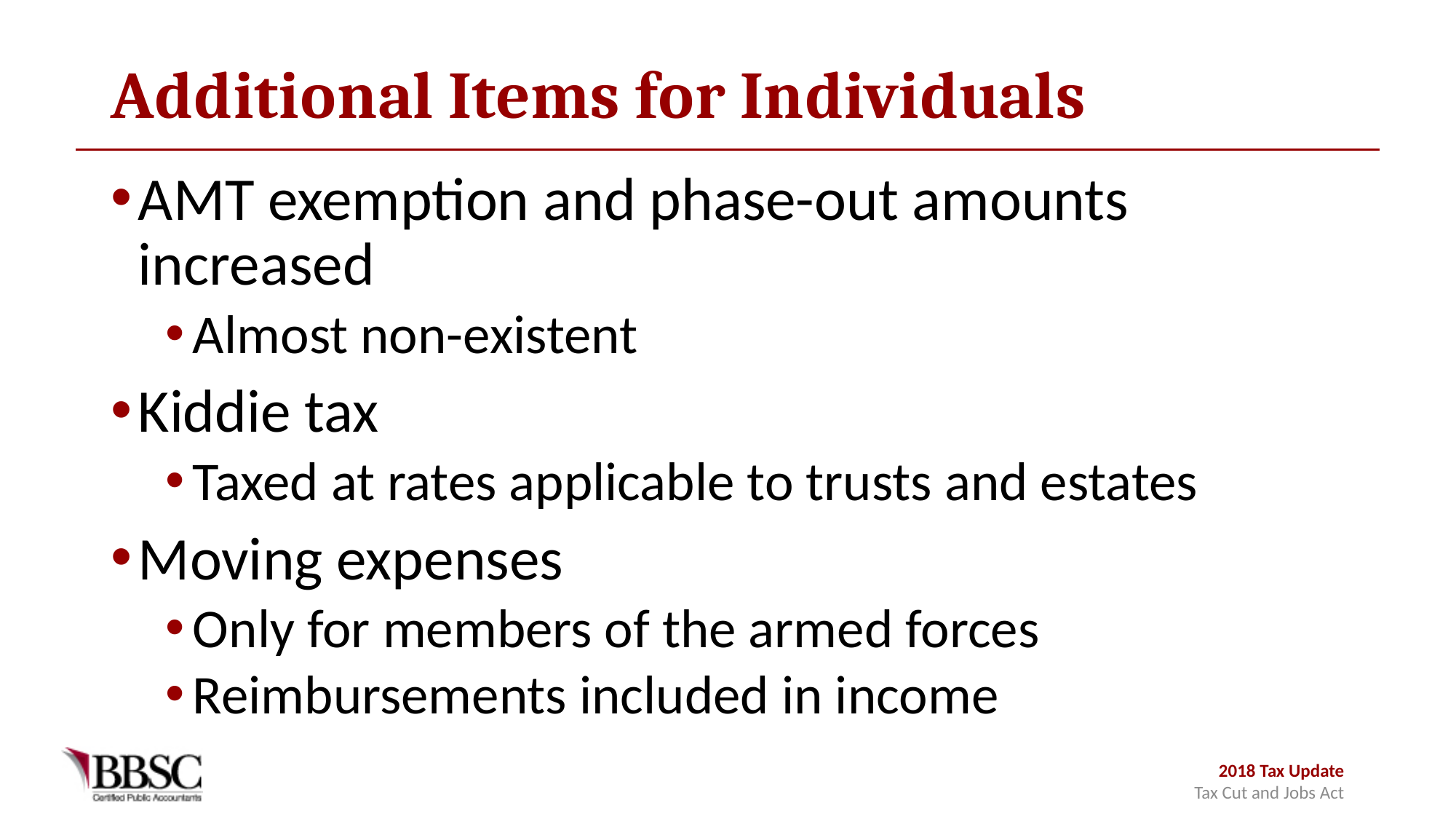

# Additional Items for Individuals
AMT exemption and phase-out amounts increased
Almost non-existent
Kiddie tax
Taxed at rates applicable to trusts and estates
Moving expenses
Only for members of the armed forces
Reimbursements included in income

2018 Tax Update
Tax Cut and Jobs Act